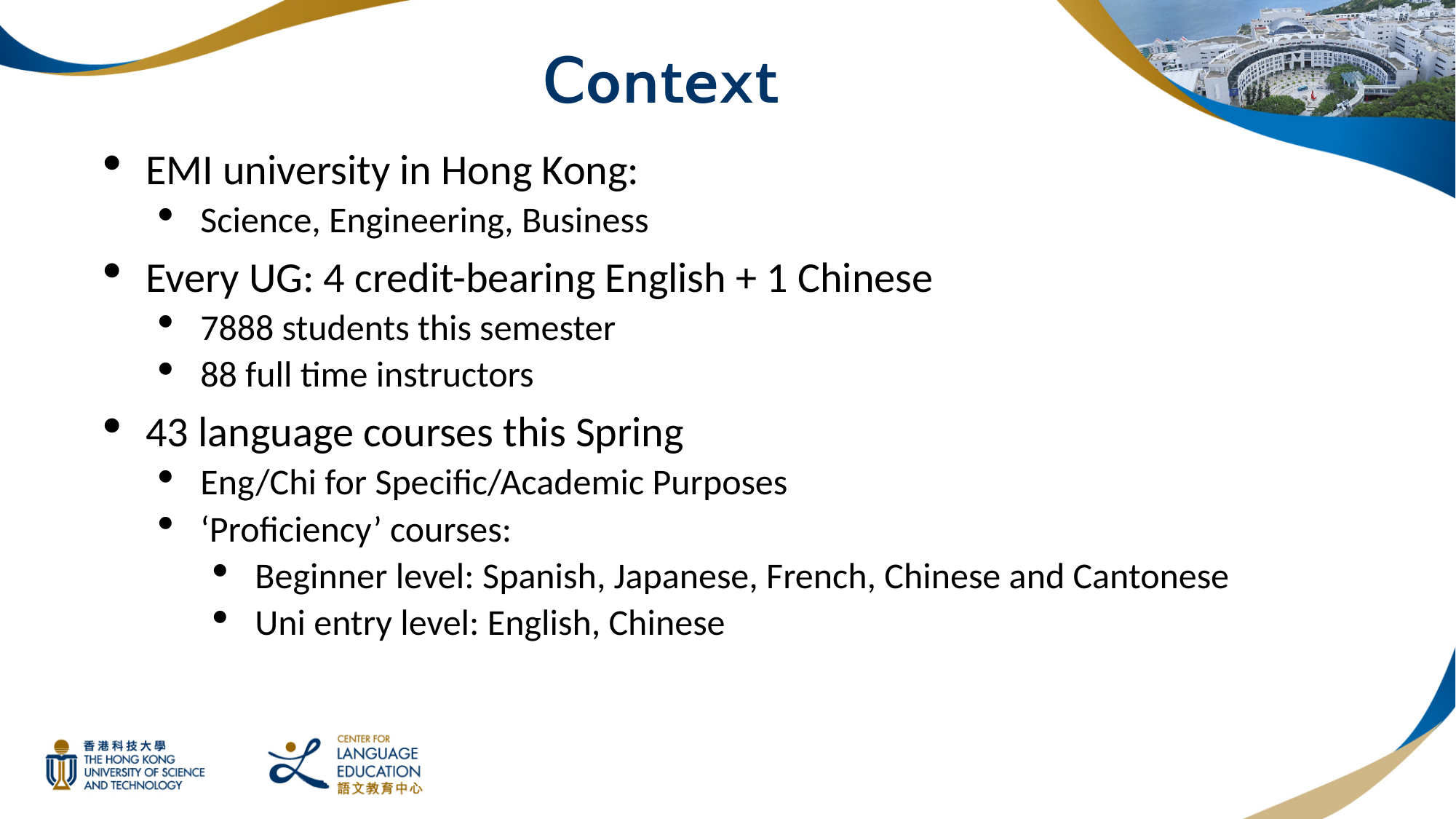

# Context
EMI university in Hong Kong:
Science, Engineering, Business
Every UG: 4 credit-bearing English + 1 Chinese
7888 students this semester
88 full time instructors
43 language courses this Spring
Eng/Chi for Specific/Academic Purposes
‘Proficiency’ courses:
Beginner level: Spanish, Japanese, French, Chinese and Cantonese
Uni entry level: English, Chinese